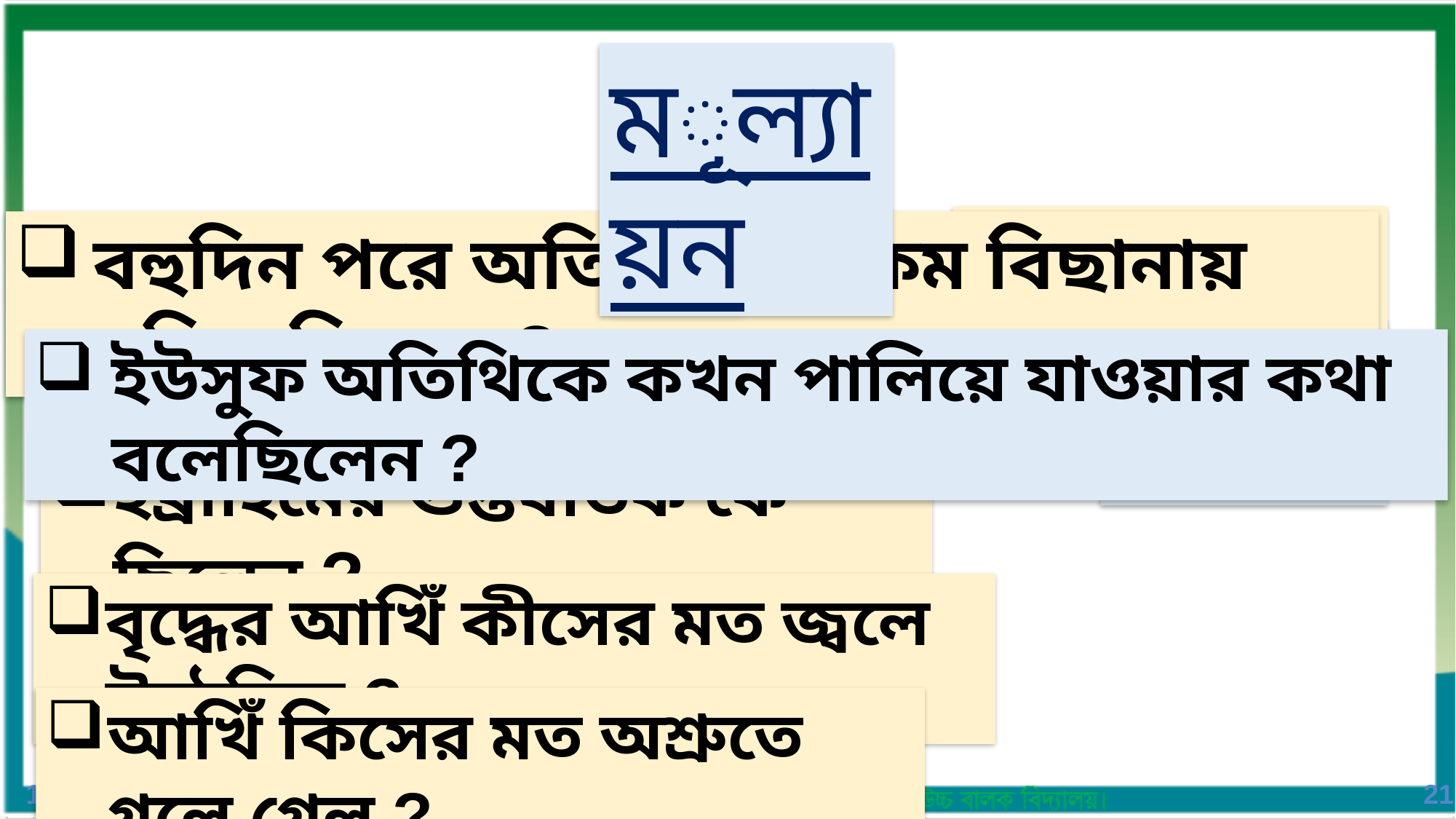

মূল্যায়ন
মখমলি বিছানায়
বহুদিন পরে অতিথি কী রকম বিছানায় ঘুমিয়েছিলেন ?
শেষ রাতে
ইউসুফ অতিথিকে কখন পালিয়ে যাওয়ার কথা বলেছিলেন ?
ইব্রাহিমের গুপ্তঘাতক কে ছিলেন ?
অতিথি নিজেই
সমালোচনার ভয়ে
বৃদ্ধের আখিঁ কীসের মত জ্বলে উঠেছিল ?
বজ্রদীর্ণ মেঘের মত
আখিঁ কিসের মত অশ্রুতে গলে গেল ?
21
1/11/2020